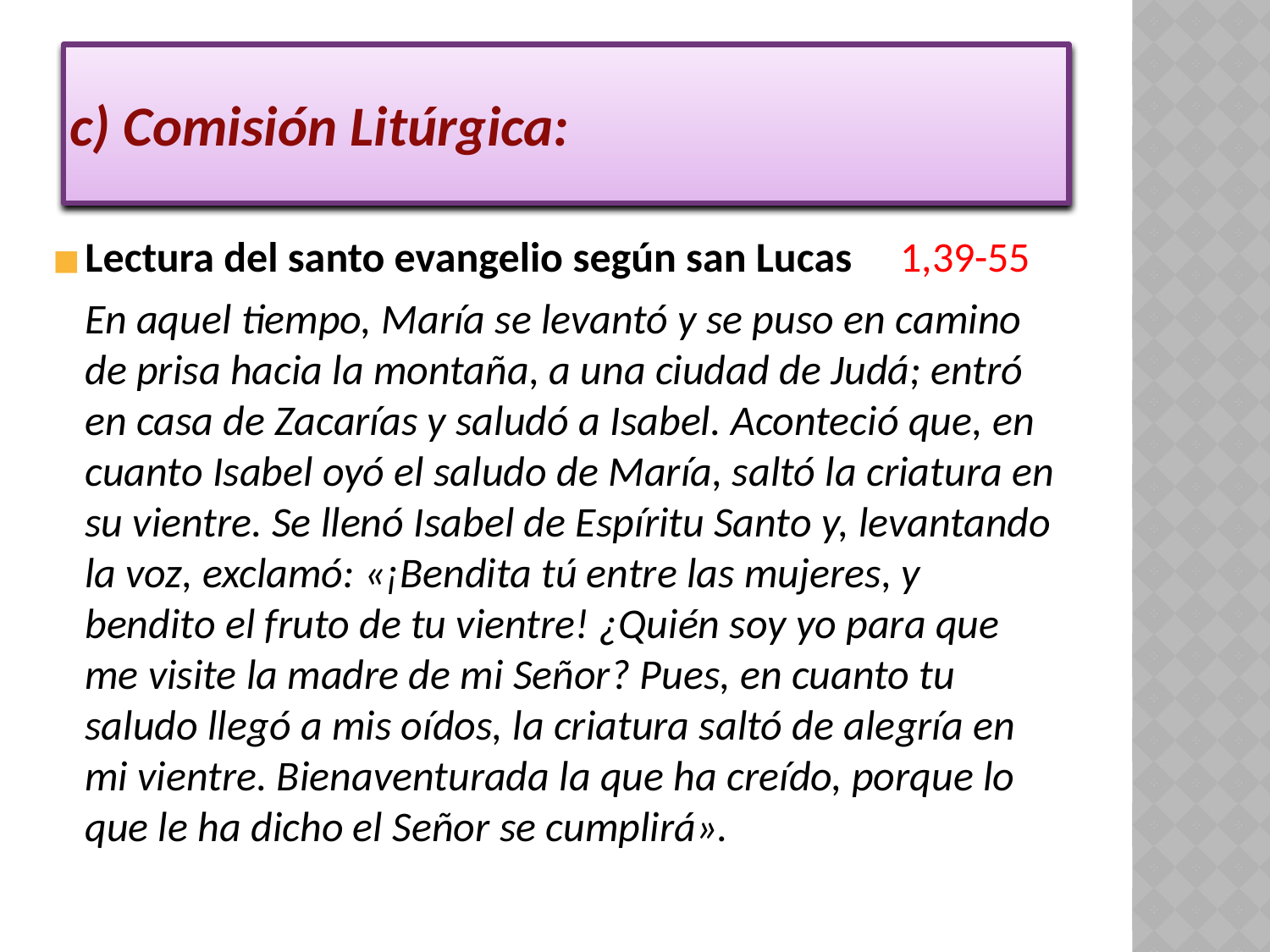

# c) Comisión Litúrgica:
Lectura del santo evangelio según san Lucas     1,39-55
	En aquel tiempo, María se levantó y se puso en camino de prisa hacia la montaña, a una ciudad de Judá; entró en casa de Zacarías y saludó a Isabel. Aconteció que, en cuanto Isabel oyó el saludo de María, saltó la criatura en su vientre. Se llenó Isabel de Espíritu Santo y, levantando la voz, exclamó: «¡Bendita tú entre las mujeres, y bendito el fruto de tu vientre! ¿Quién soy yo para que me visite la madre de mi Señor? Pues, en cuanto tu saludo llegó a mis oídos, la criatura saltó de alegría en mi vientre. Bienaventurada la que ha creído, porque lo que le ha dicho el Señor se cumplirá».